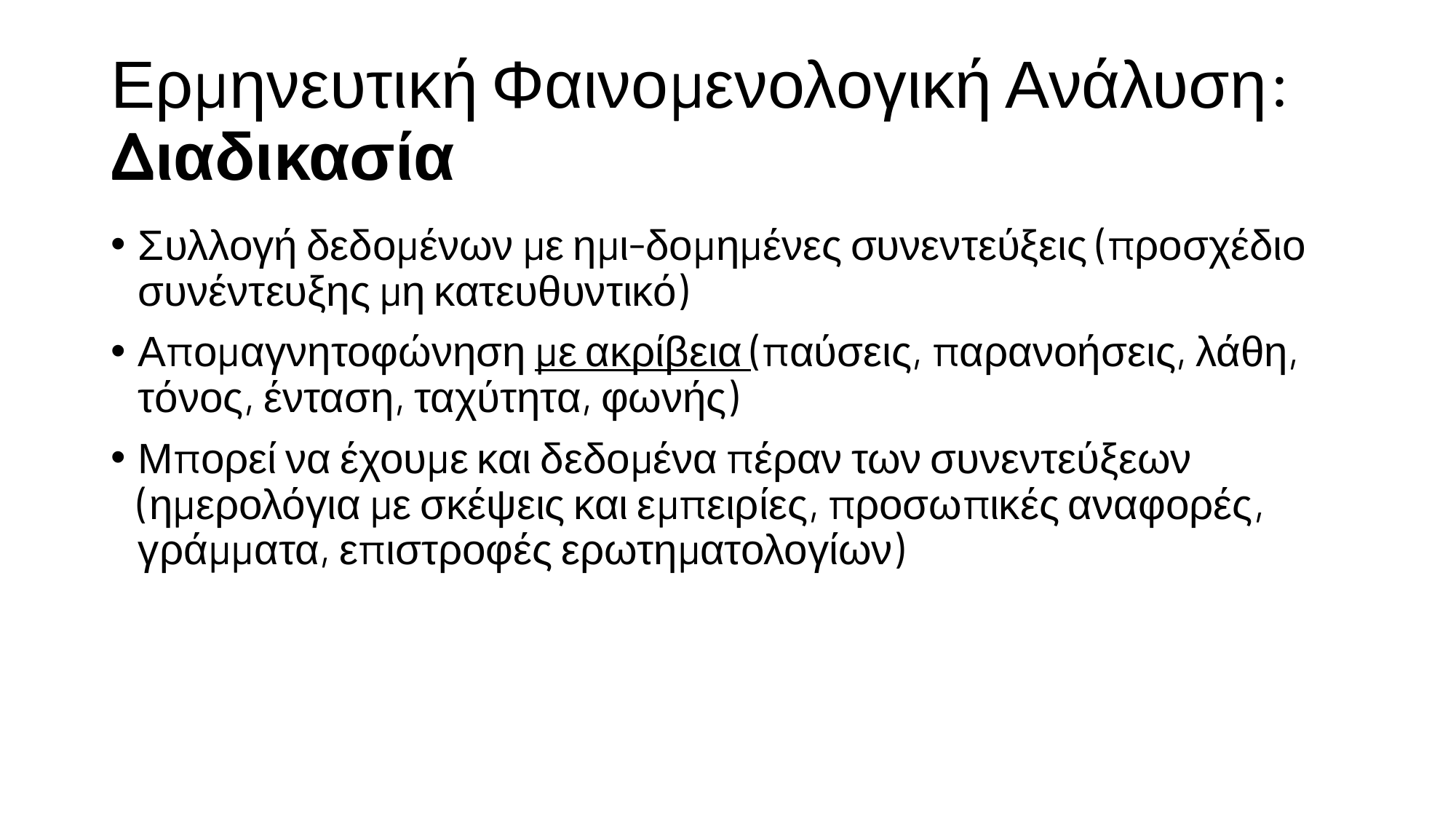

# Ερμηνευτική Φαινομενολογική Ανάλυση: Διαδικασία
Συλλογή δεδομένων με ημι-δομημένες συνεντεύξεις (προσχέδιο συνέντευξης μη κατευθυντικό)
Απομαγνητοφώνηση με ακρίβεια (παύσεις, παρανοήσεις, λάθη, τόνος, ένταση, ταχύτητα, φωνής)
Μπορεί να έχουμε και δεδομένα πέραν των συνεντεύξεων (ημερολόγια με σκέψεις και εμπειρίες, προσωπικές αναφορές, γράμματα, επιστροφές ερωτηματολογίων)